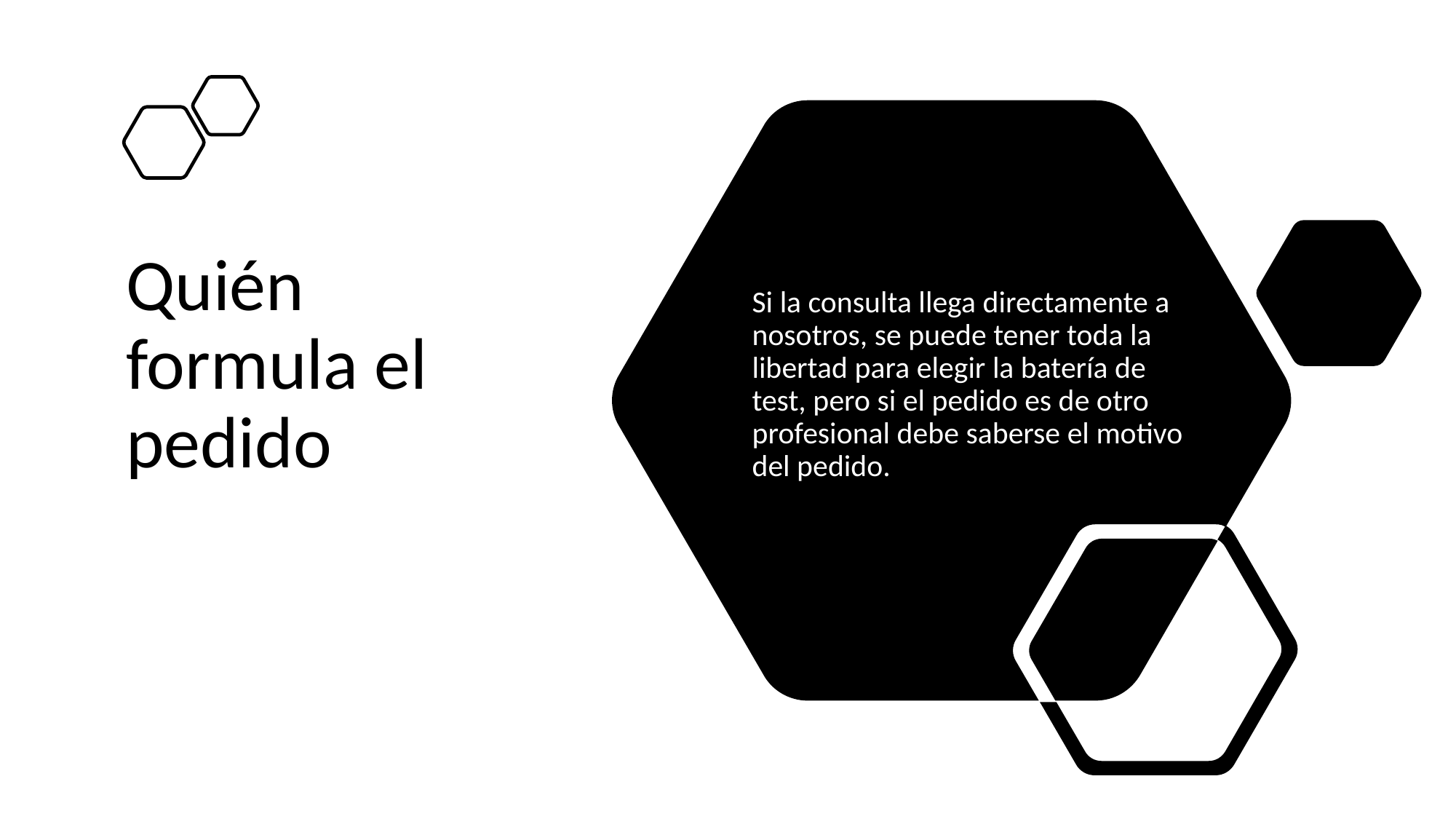

# Quién formula el pedido
Si la consulta llega directamente a nosotros, se puede tener toda la libertad para elegir la batería de test, pero si el pedido es de otro profesional debe saberse el motivo del pedido.